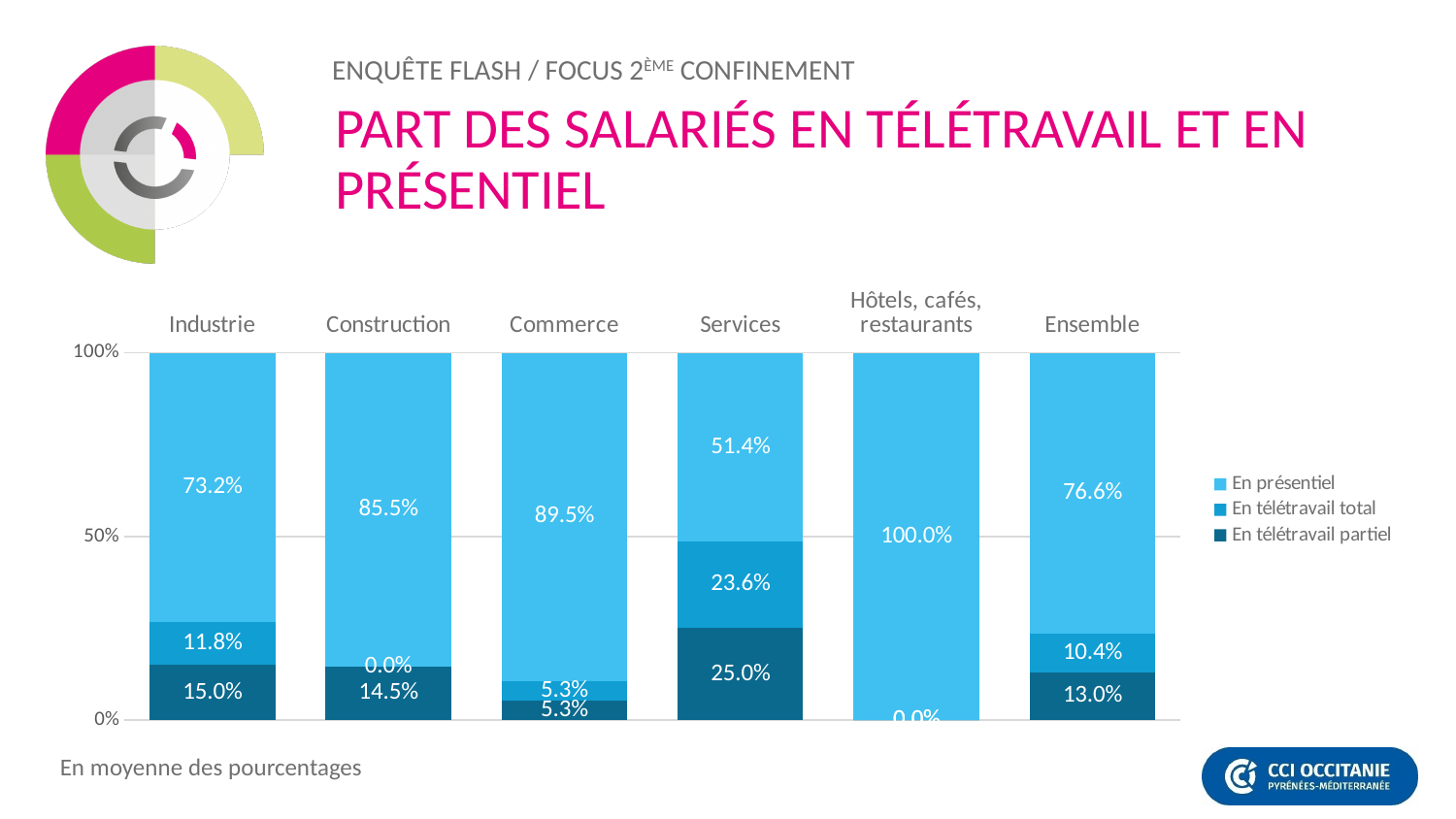

# Part des salariés en télétravail et en présentiel

### Chart

| Category | En télétravail partiel | En télétravail total | En présentiel |
|---|---|---|---|
| Industrie | 0.15 | 0.118 | 0.732 |
| Construction | 0.145 | 0.0 | 0.855 |
| Commerce | 0.053 | 0.053 | 0.895 |
| Services | 0.25 | 0.236 | 0.514 |
| Hôtels, cafés, restaurants | 0.0 | 0.0 | 1.0 |
| Ensemble | 0.13 | 0.104 | 0.766 |
En moyenne des pourcentages